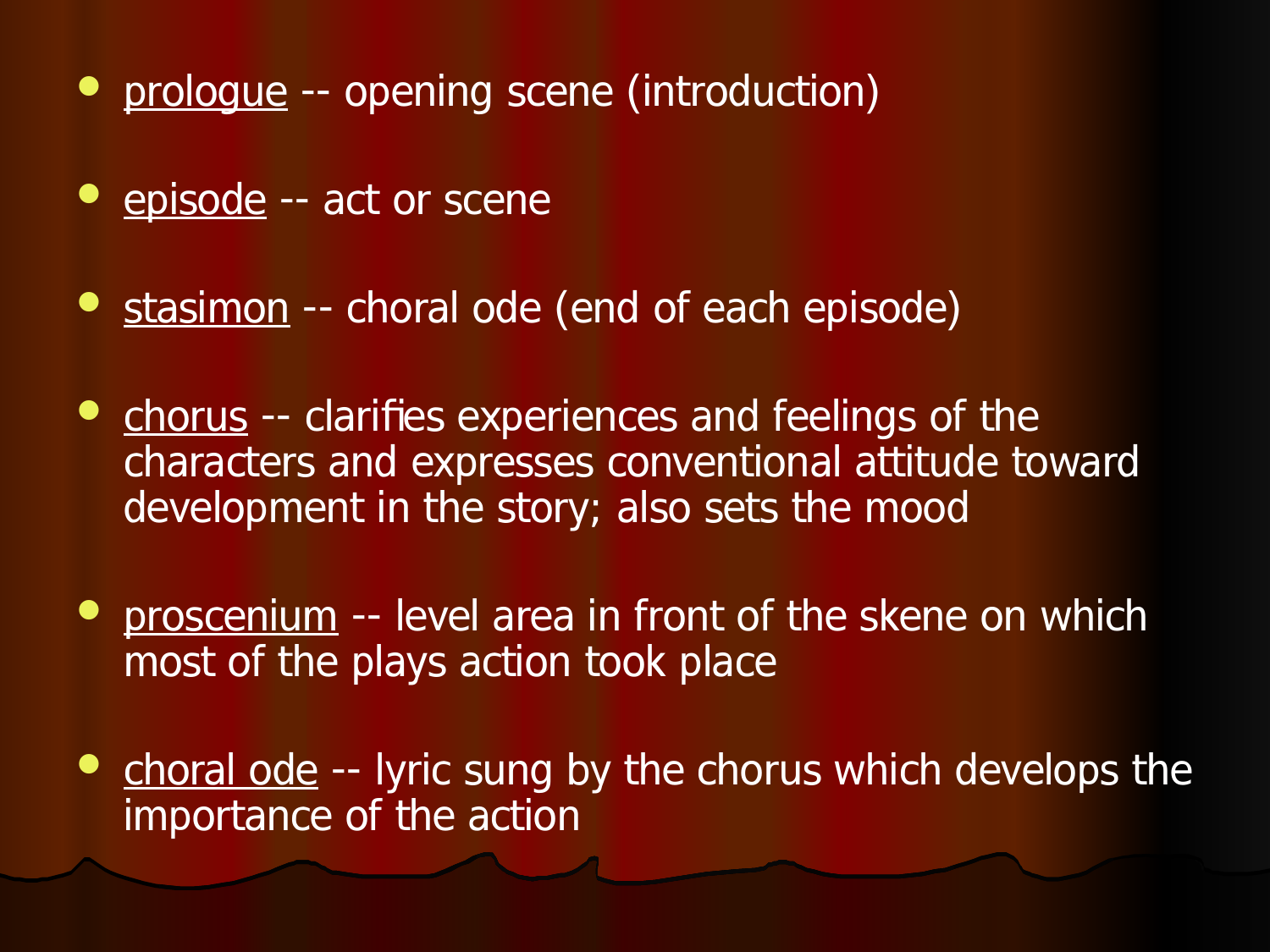

prologue -- opening scene (introduction)

episode -- act or scene

stasimon -- choral ode (end of each episode)

chorus -- clarifies experiences and feelings of the characters and expresses conventional attitude toward development in the story; also sets the mood

proscenium -- level area in front of the skene on which most of the plays action took place

choral ode -- lyric sung by the chorus which develops the importance of the action